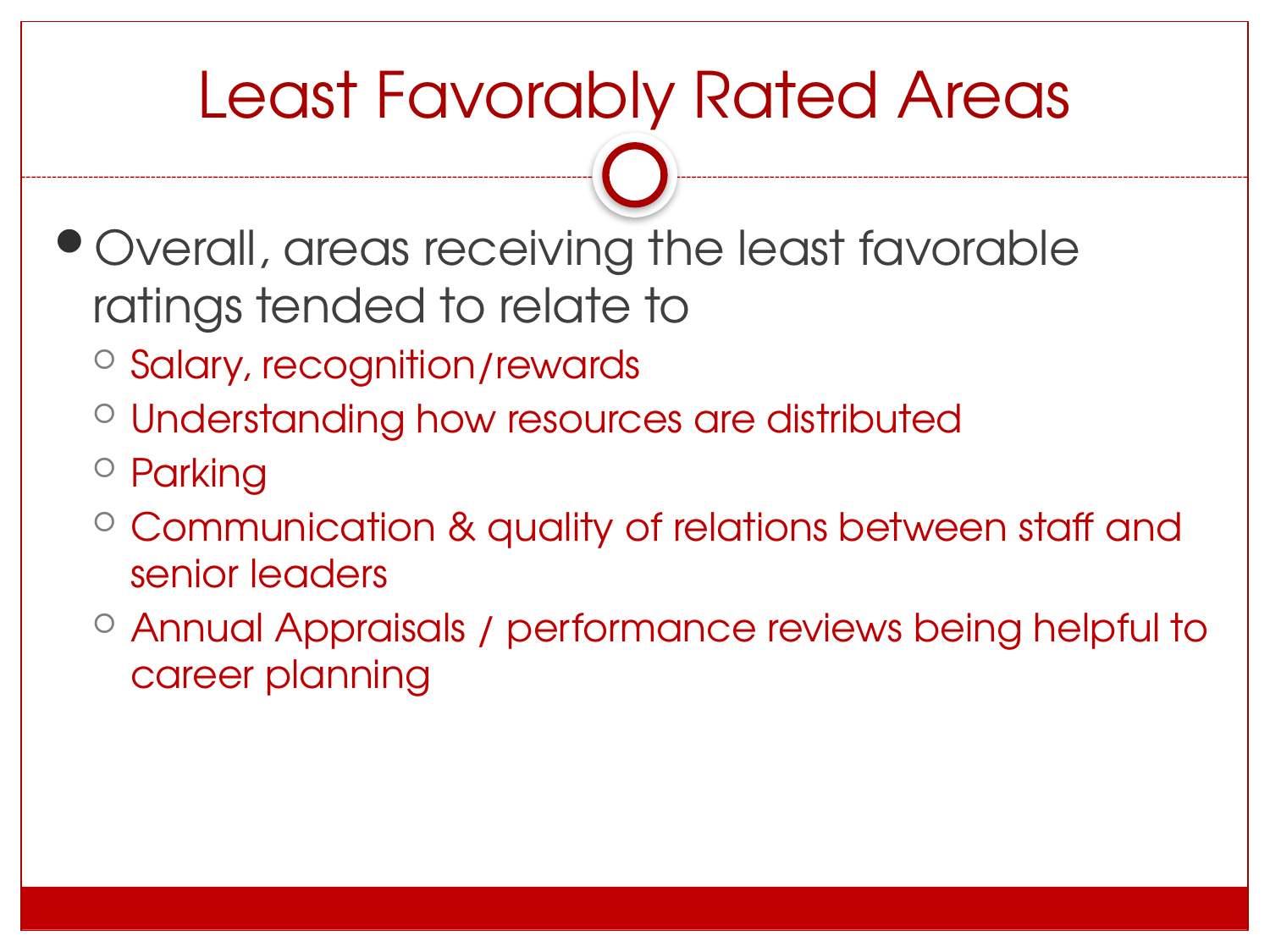

# Least Favorably Rated Areas
Overall, areas receiving the least favorable ratings tended to relate to
Salary, recognition/rewards
Understanding how resources are distributed
Parking
Communication & quality of relations between staff and senior leaders
Annual Appraisals / performance reviews being helpful to career planning